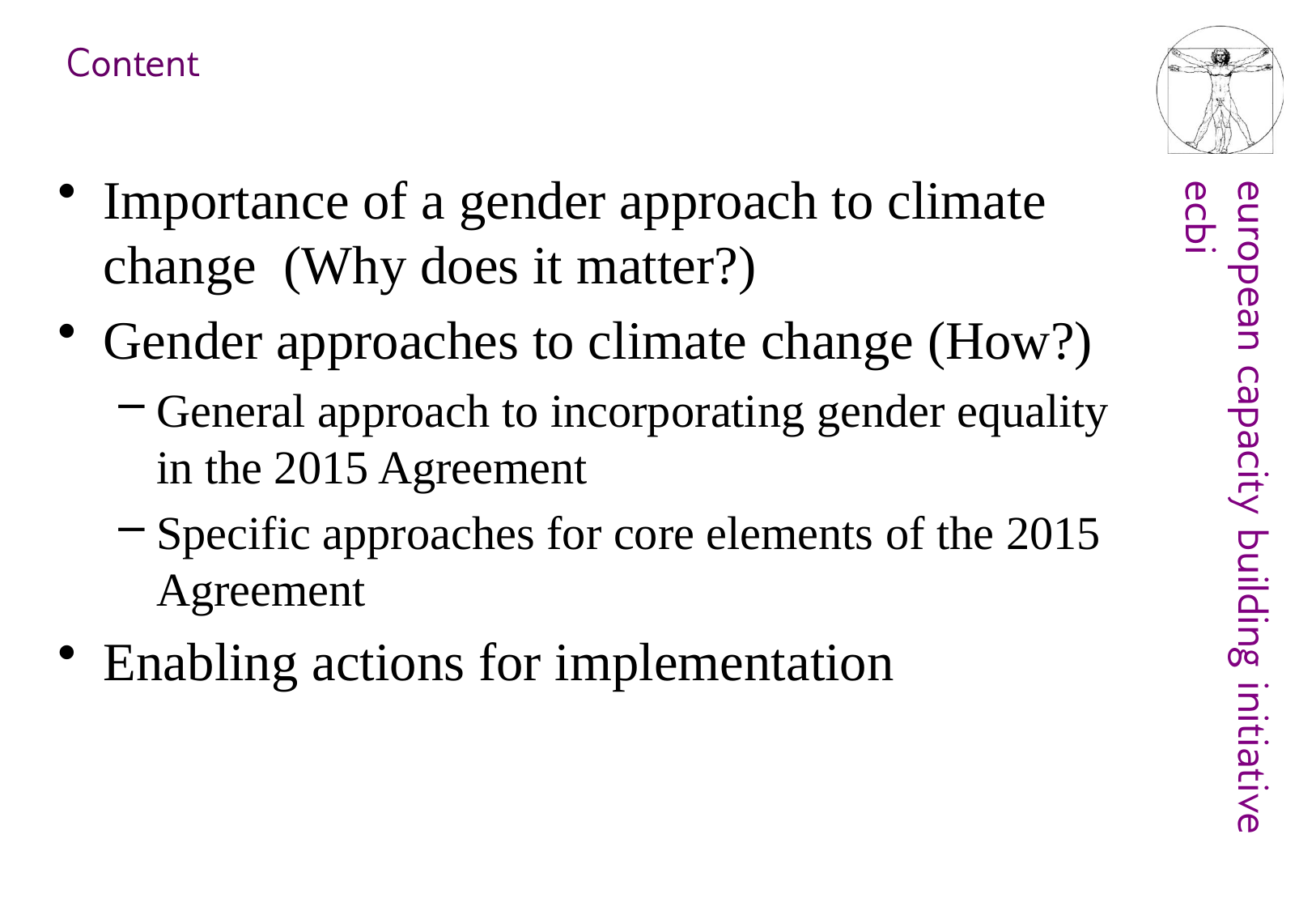

Content
Importance of a gender approach to climate change  (Why does it matter?)
Gender approaches to climate change (How?)
General approach to incorporating gender equality in the 2015 Agreement
Specific approaches for core elements of the 2015 Agreement
Enabling actions for implementation